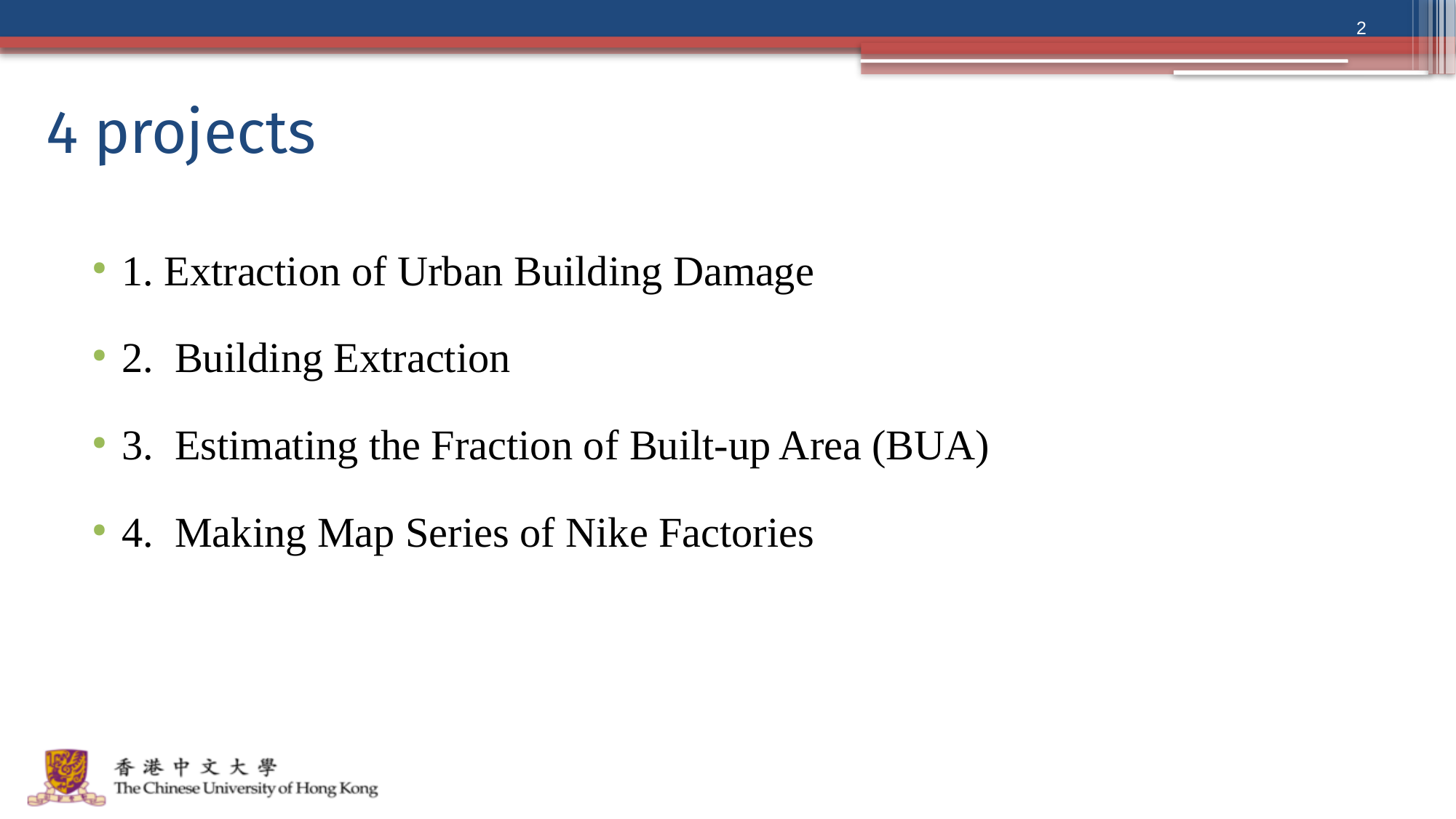

2
# 4 projects
1. Extraction of Urban Building Damage
2.  Building Extraction
3.  Estimating the Fraction of Built-up Area (BUA)
4.  Making Map Series of Nike Factories